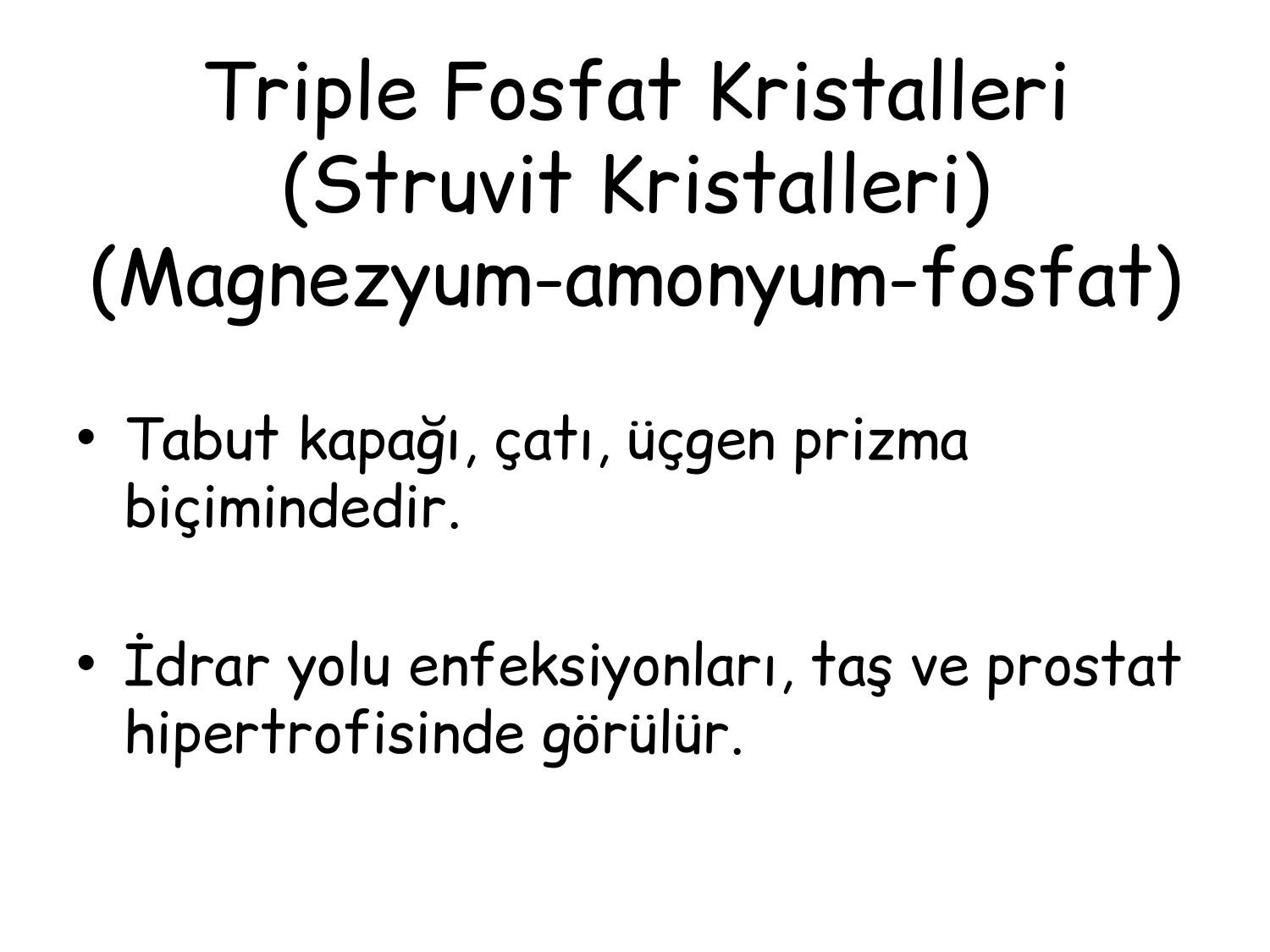

# Triple Fosfat Kristalleri (Struvit Kristalleri) (Magnezyum-amonyum-fosfat)
Tabut kapağı, çatı, üçgen prizma biçimindedir.

İdrar yolu enfeksiyonları, taş ve prostat hipertrofisinde görülür.